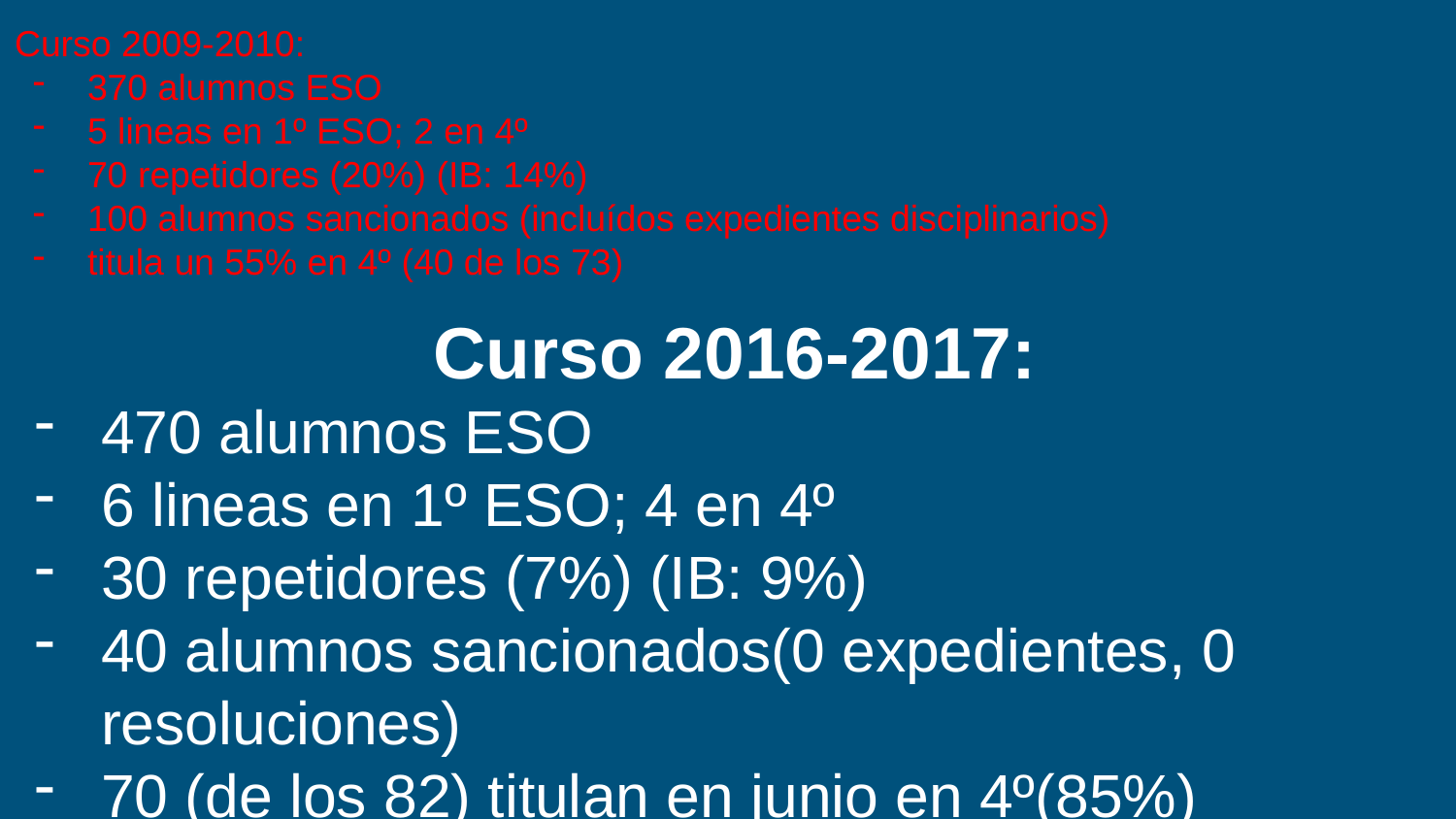

Curso 2009-2010:
370 alumnos ESO
5 lineas en 1º ESO; 2 en 4º
70 repetidores (20%) (IB: 14%)
100 alumnos sancionados (incluídos expedientes disciplinarios)
titula un 55% en 4º (40 de los 73)
Curso 2016-2017:
470 alumnos ESO
6 lineas en 1º ESO; 4 en 4º
30 repetidores (7%) (IB: 9%)
40 alumnos sancionados(0 expedientes, 0 resoluciones)
70 (de los 82) titulan en junio en 4º(85%)